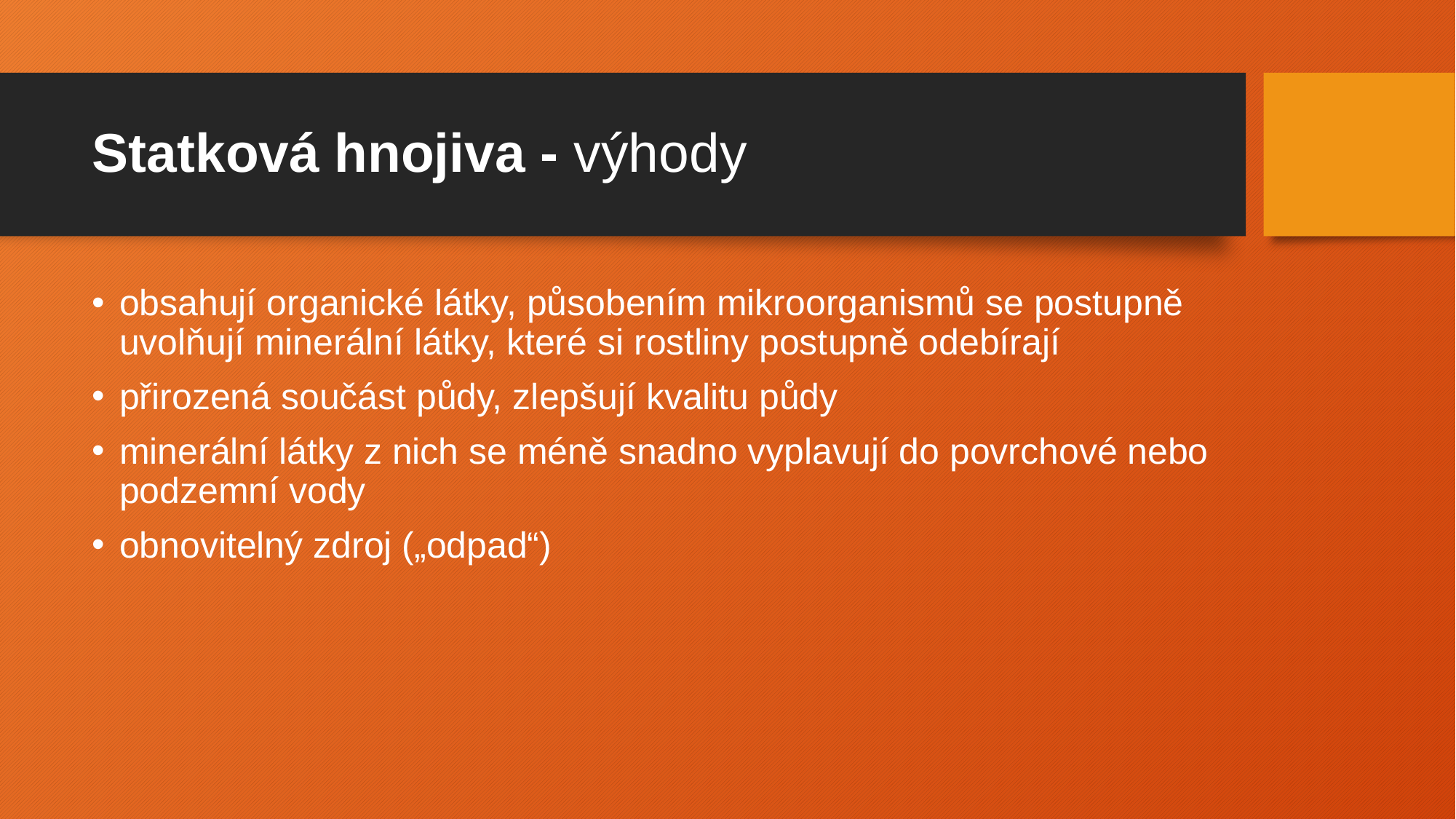

# Statková hnojiva - výhody
obsahují organické látky, působením mikroorganismů se postupně uvolňují minerální látky, které si rostliny postupně odebírají
přirozená součást půdy, zlepšují kvalitu půdy
minerální látky z nich se méně snadno vyplavují do povrchové nebo podzemní vody
obnovitelný zdroj („odpad“)